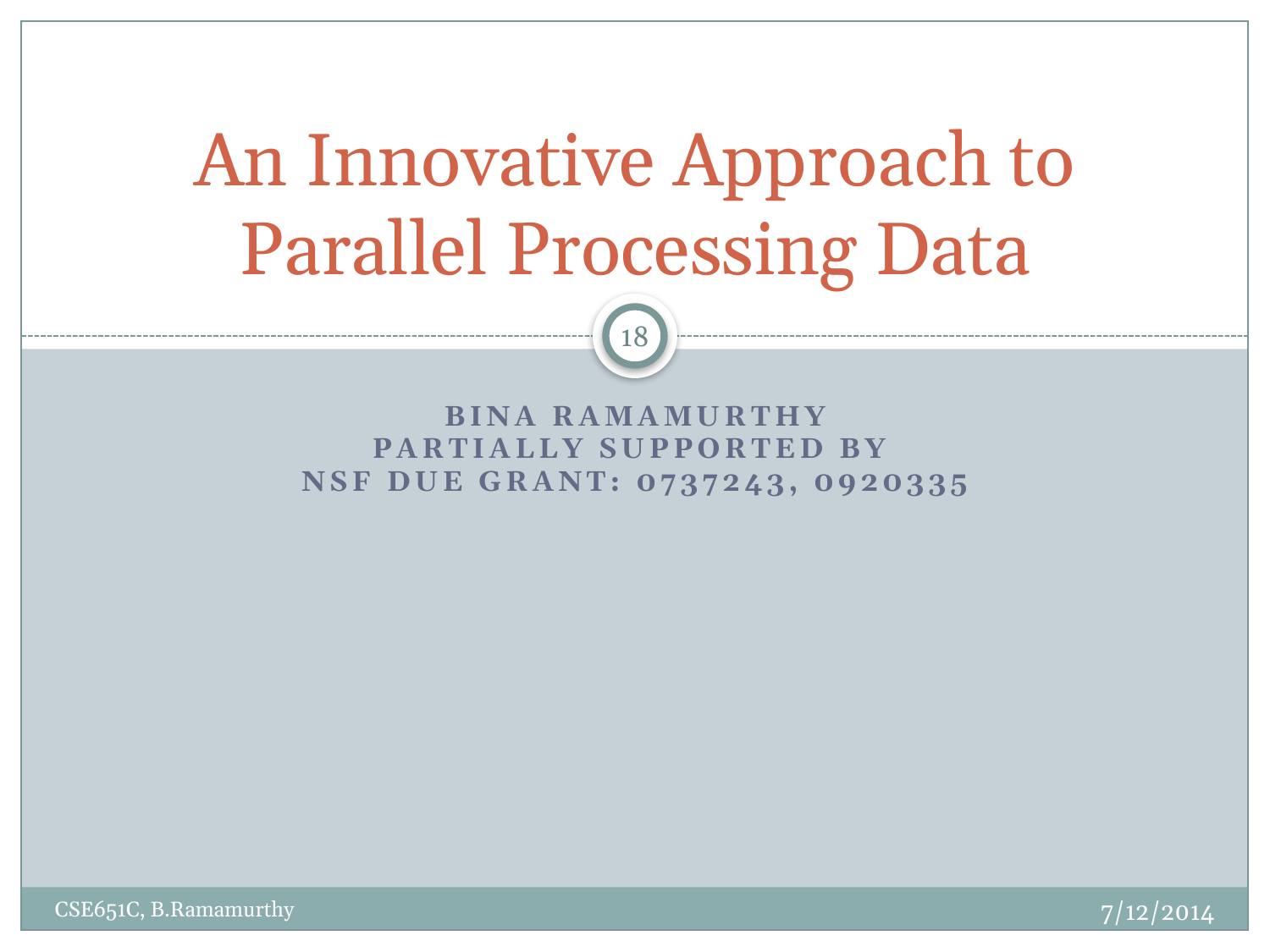

# An Innovative Approach to Parallel Processing Data
18
Bina Ramamurthy
Partially Supported by
NSF DUE Grant: 0737243, 0920335

7/12/2014
CSE651C, B.Ramamurthy